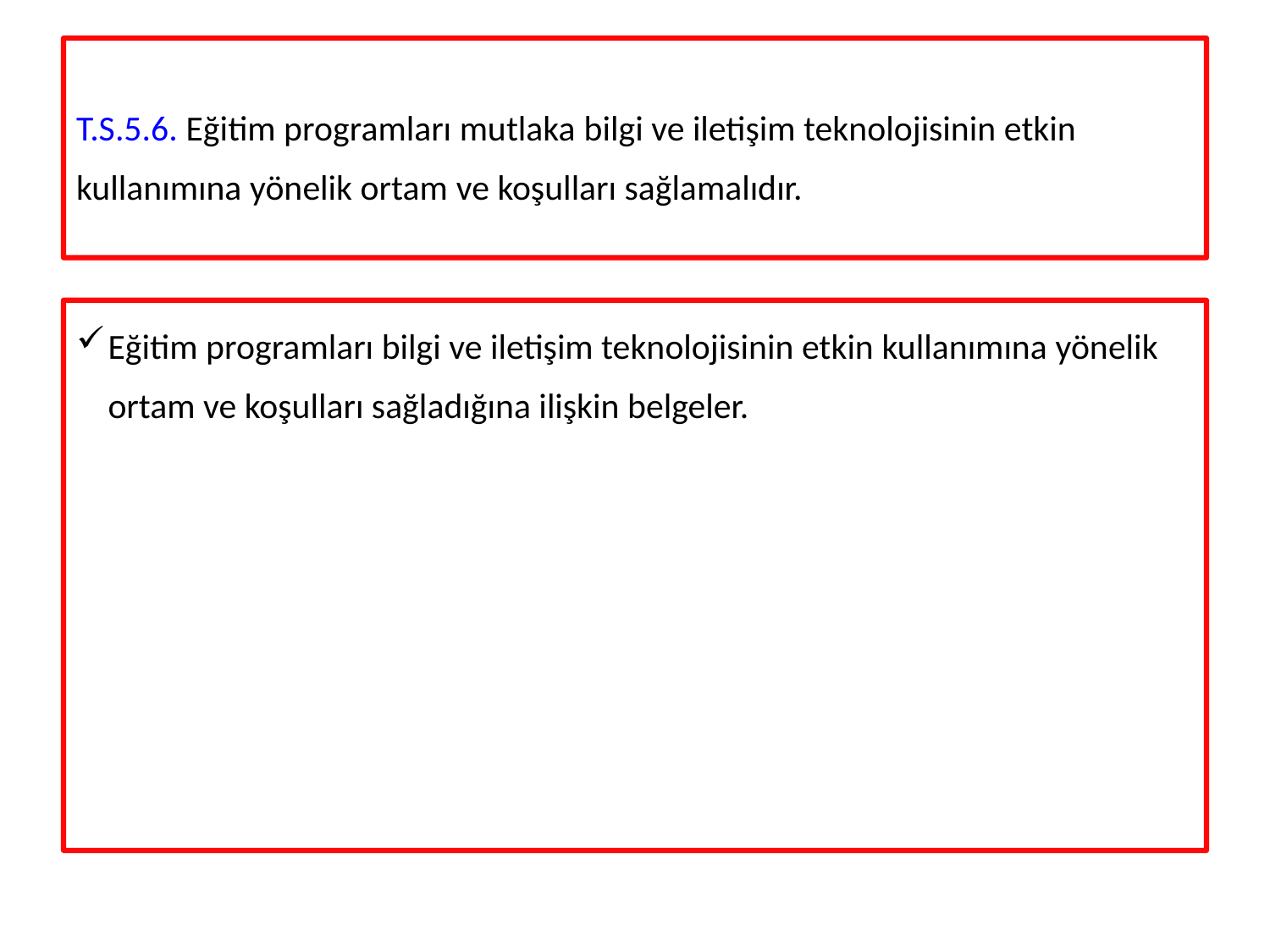

# T.S.5.6. Eğitim programları mutlaka bilgi ve iletişim teknolojisinin etkin kullanımına yönelik ortam ve koşulları sağlamalıdır.
Eğitim programları bilgi ve iletişim teknolojisinin etkin kullanımına yönelik ortam ve koşulları sağladığına ilişkin belgeler.